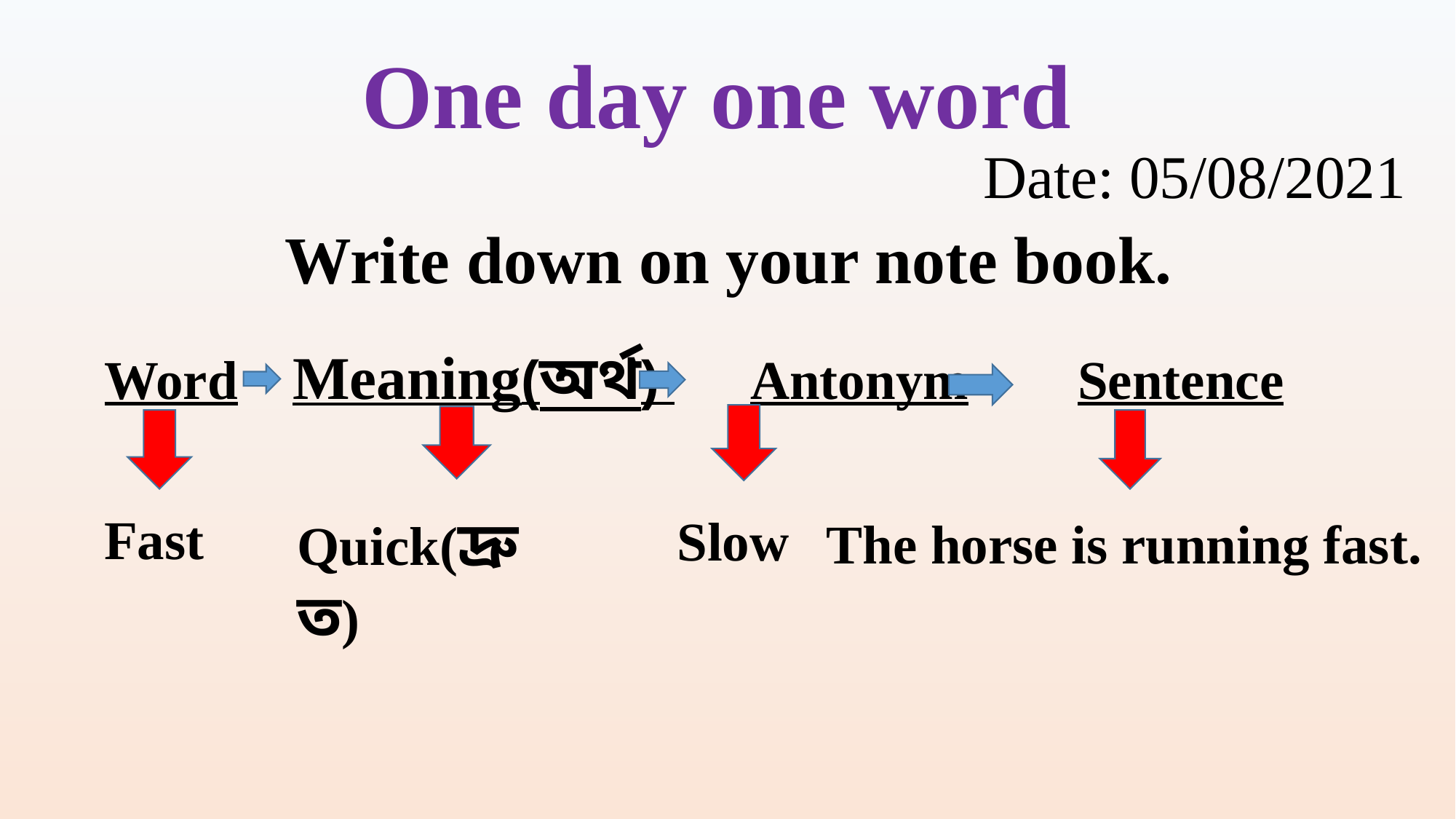

One day one word
Date: 05/08/2021
Write down on your note book.
Word    Meaning(অর্থ)      Antonym        Sentence

Quick(দ্রুত)
Fast
Slow
The horse is running fast.